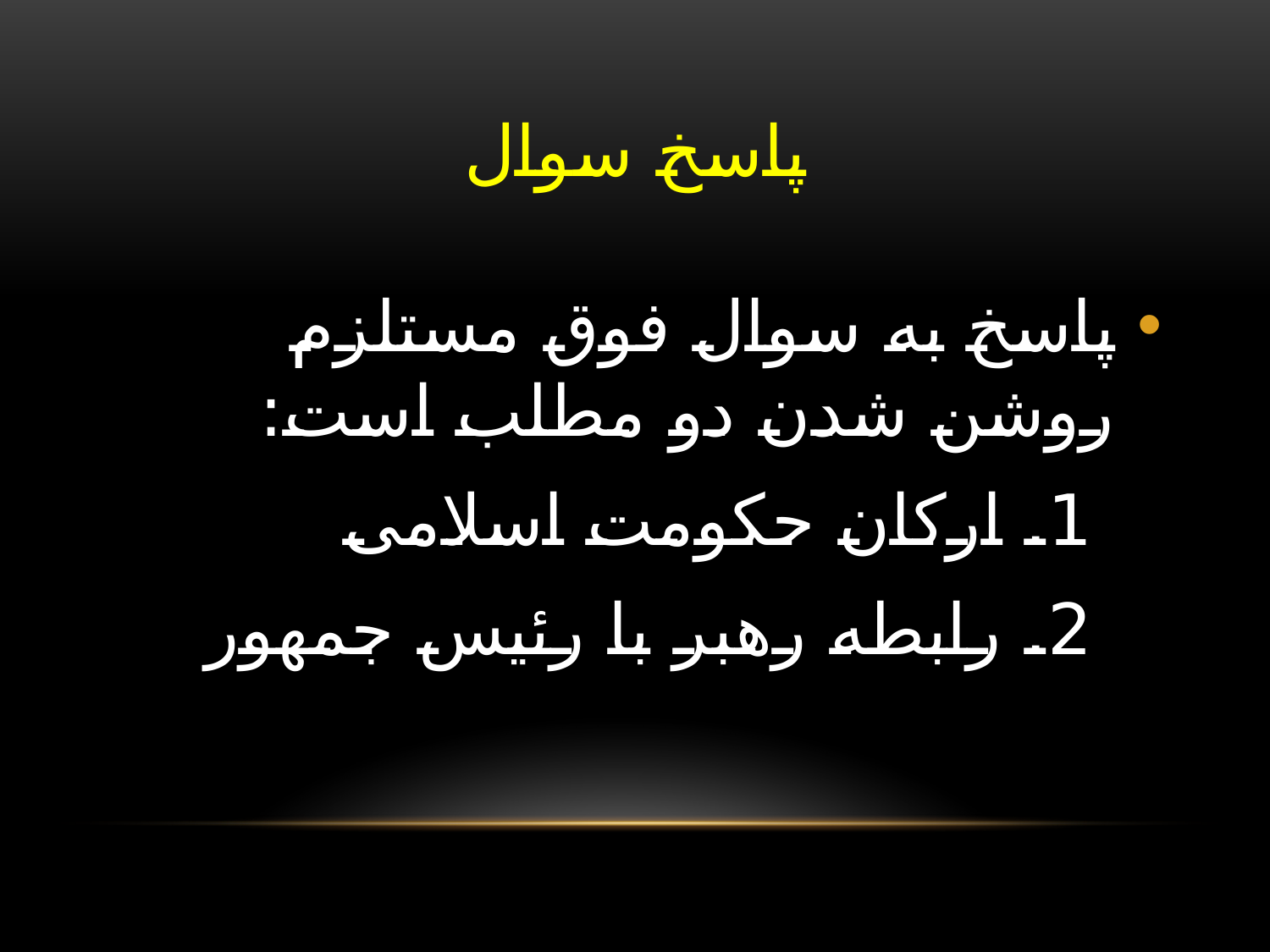

# پاسخ سوال
پاسخ به سوال فوق مستلزم روشن شدن دو مطلب است:
   1. ارکان حکومت اسلامی
   2. رابطه رهبر با رئیس جمهور